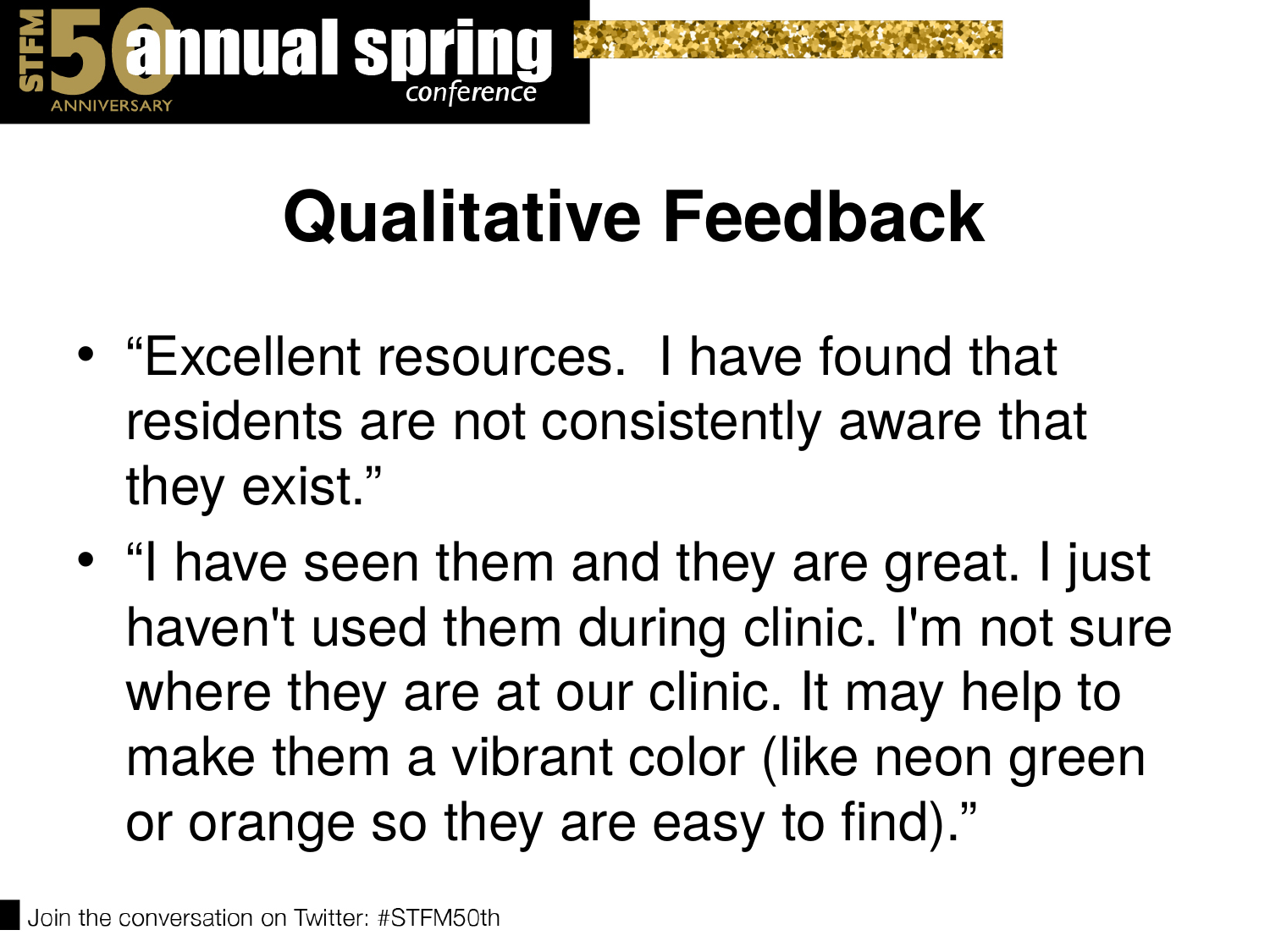

# Qualitative Feedback
“Excellent resources.  I have found that residents are not consistently aware that they exist.”
“I have seen them and they are great. I just haven't used them during clinic. I'm not sure where they are at our clinic. It may help to make them a vibrant color (like neon green or orange so they are easy to find).”